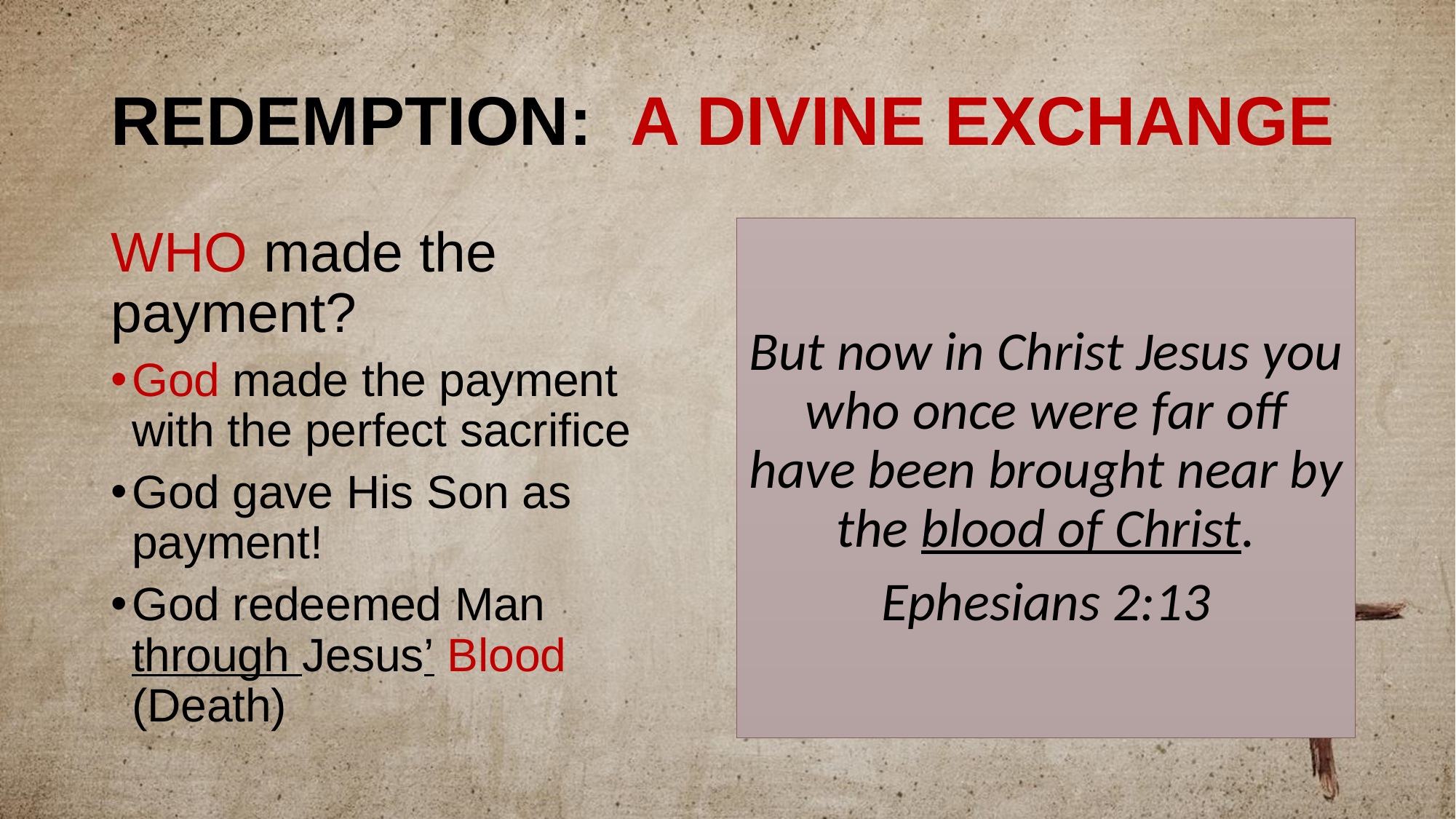

# REDEMPTION:  A DIVINE EXCHANGE
WHO made the payment?
God made the payment with the perfect sacrifice
God gave His Son as payment!
God redeemed Man through Jesus’ Blood (Death)

But now in Christ Jesus you who once were far off have been brought near by the blood of Christ.
Ephesians 2:13